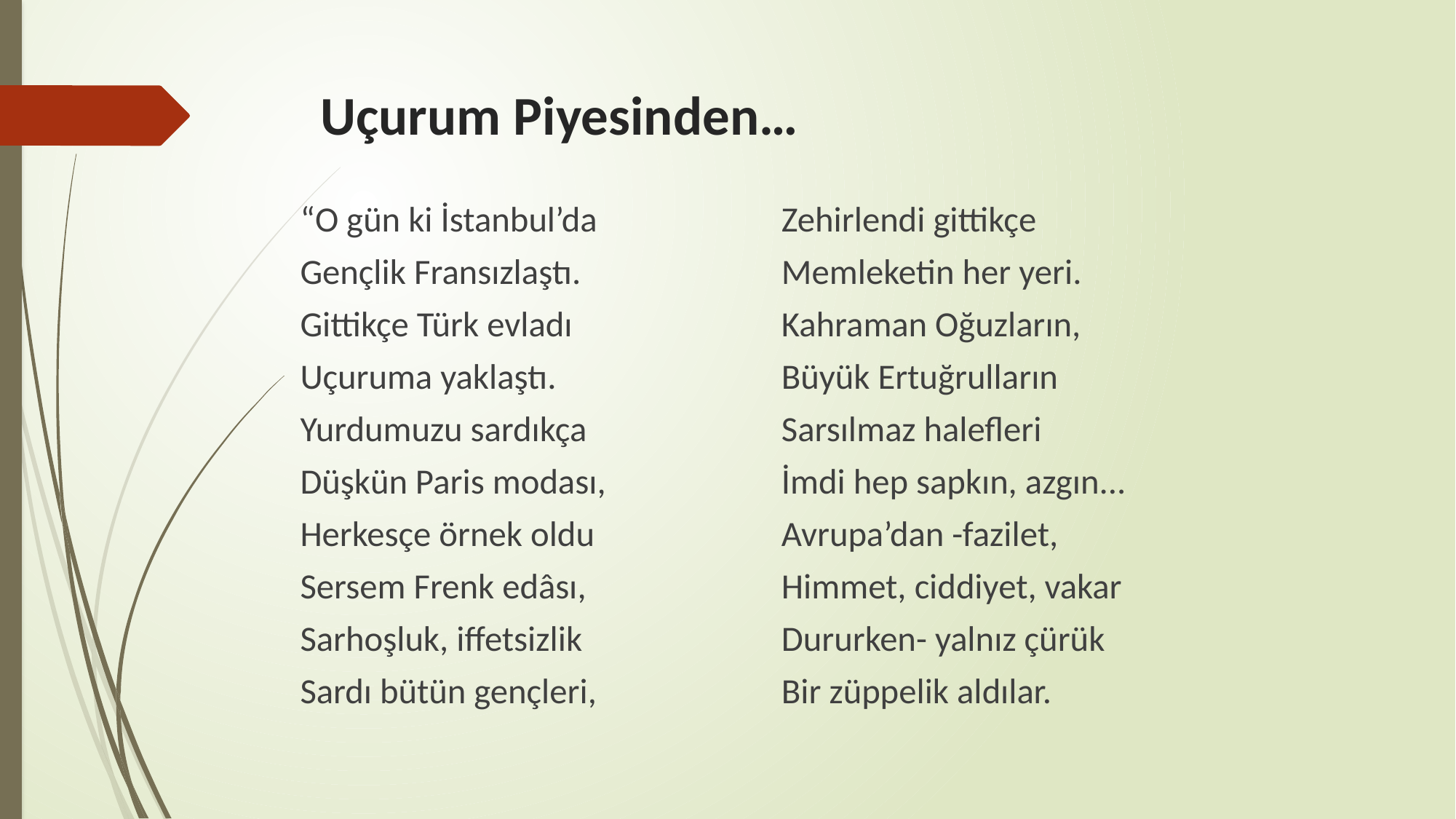

# Uçurum Piyesinden…
“O gün ki İstanbul’da
Gençlik Fransızlaştı.
Gittikçe Türk evladı
Uçuruma yaklaştı.
Yurdumuzu sardıkça
Düşkün Paris modası,
Herkesçe örnek oldu
Sersem Frenk edâsı,
Sarhoşluk, iffetsizlik
Sardı bütün gençleri,
Zehirlendi gittikçe
Memleketin her yeri.
Kahraman Oğuzların,
Büyük Ertuğrulların
Sarsılmaz halefleri
İmdi hep sapkın, azgın...
Avrupa’dan -fazilet,
Himmet, ciddiyet, vakar
Dururken- yalnız çürük
Bir züppelik aldılar.